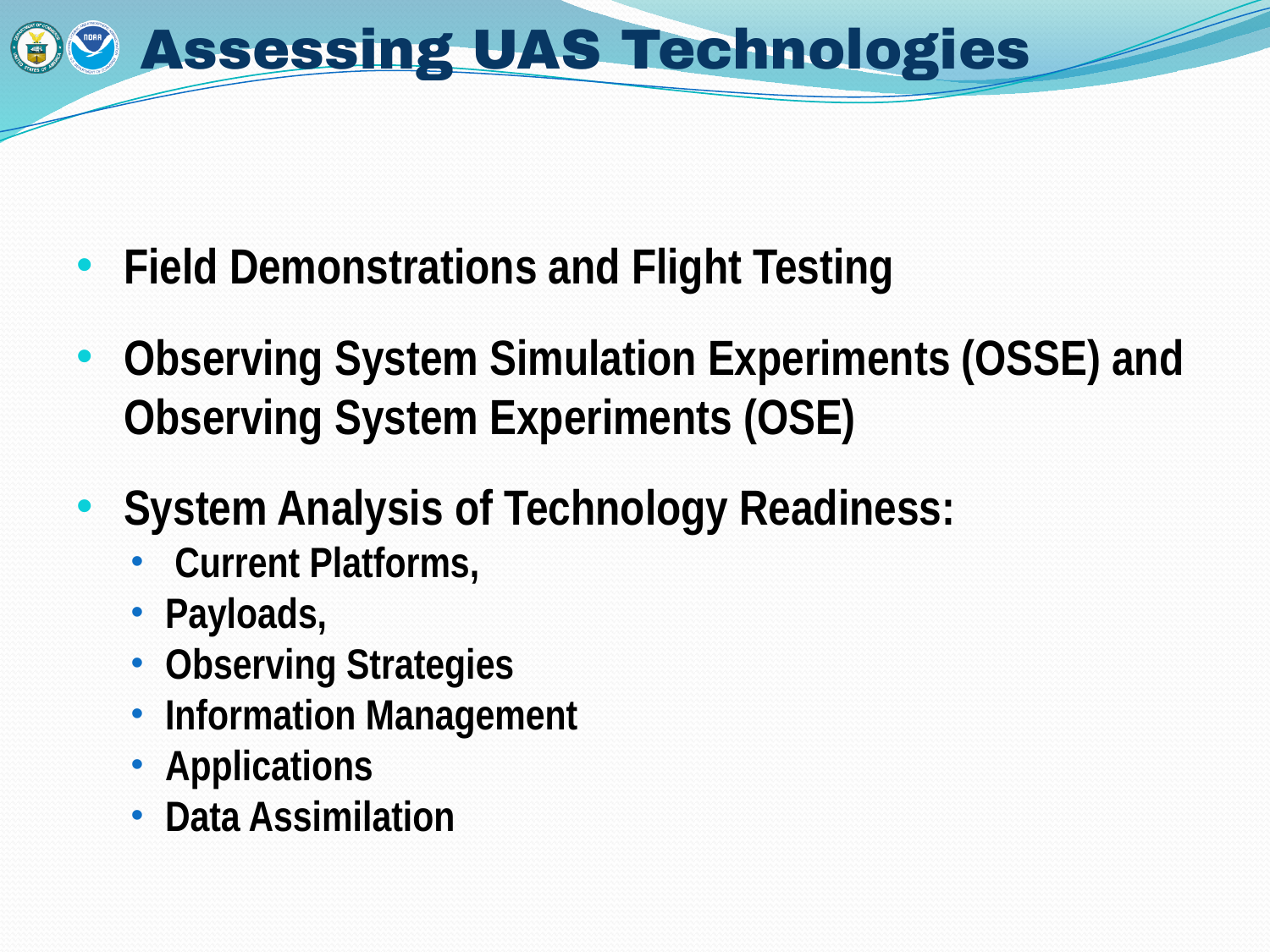

# Assessing UAS Technologies

Field Demonstrations and Flight Testing
Observing System Simulation Experiments (OSSE) and Observing System Experiments (OSE)
System Analysis of Technology Readiness:
 Current Platforms,
Payloads,
Observing Strategies
Information Management
Applications
Data Assimilation